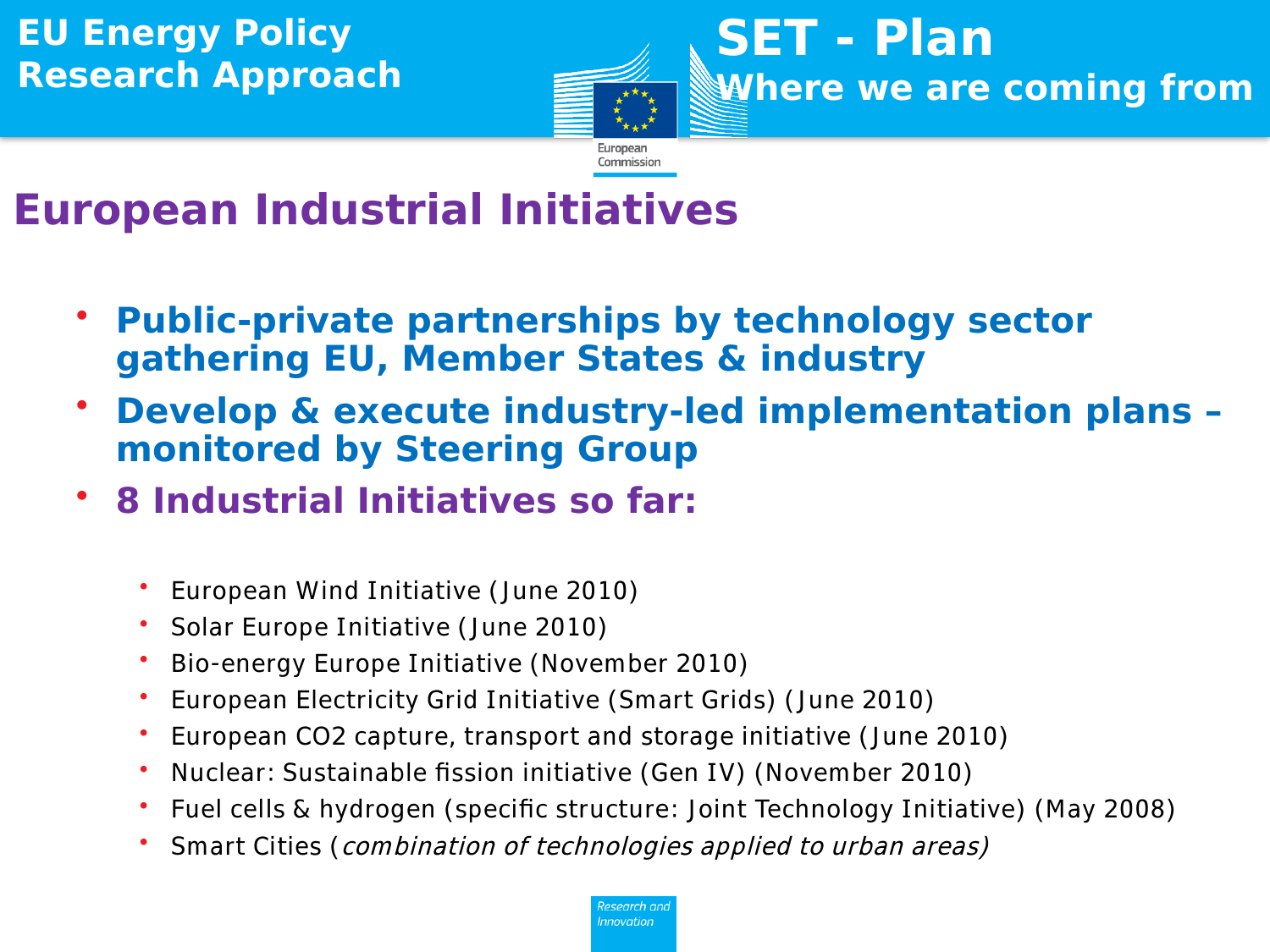

SET - Plan
Where we are coming from
EU Energy Policy
Research Approach
# European Industrial Initiatives
Public-private partnerships by technology sector gathering EU, Member States & industry
Develop & execute industry-led implementation plans – monitored by Steering Group
8 Industrial Initiatives so far:

European Wind Initiative (June 2010)
Solar Europe Initiative (June 2010)
Bio-energy Europe Initiative (November 2010)
European Electricity Grid Initiative (Smart Grids) (June 2010)
European CO2 capture, transport and storage initiative (June 2010)
Nuclear: Sustainable fission initiative (Gen IV) (November 2010)
Fuel cells & hydrogen (specific structure: Joint Technology Initiative) (May 2008)
Smart Cities (combination of technologies applied to urban areas)